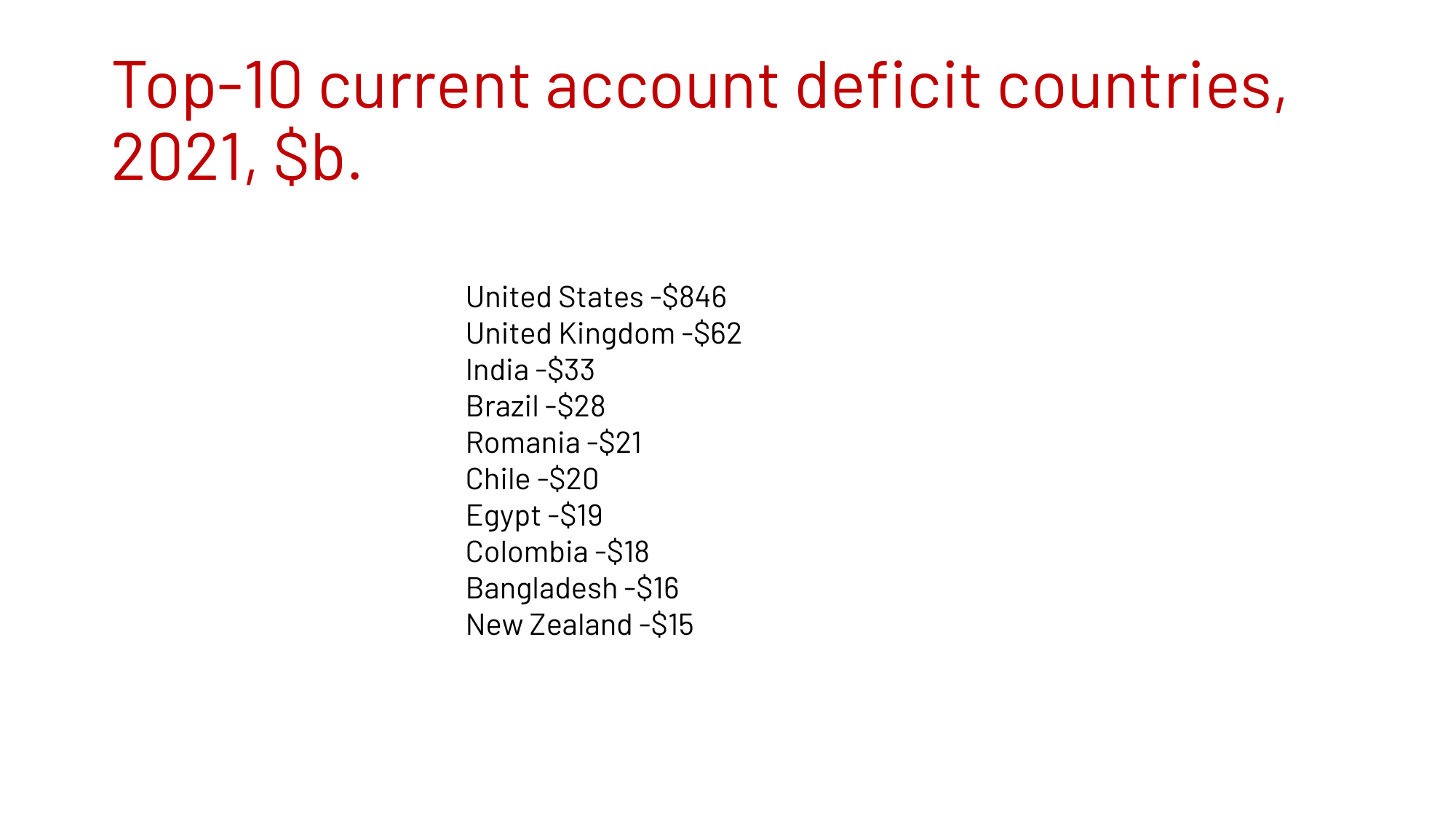

# Top-10 current account deficit countries, 2021, $b.
United States -$846
United Kingdom -$62
India -$33
Brazil -$28
Romania -$21
Chile -$20
Egypt -$19
Colombia -$18
Bangladesh -$16
New Zealand -$15